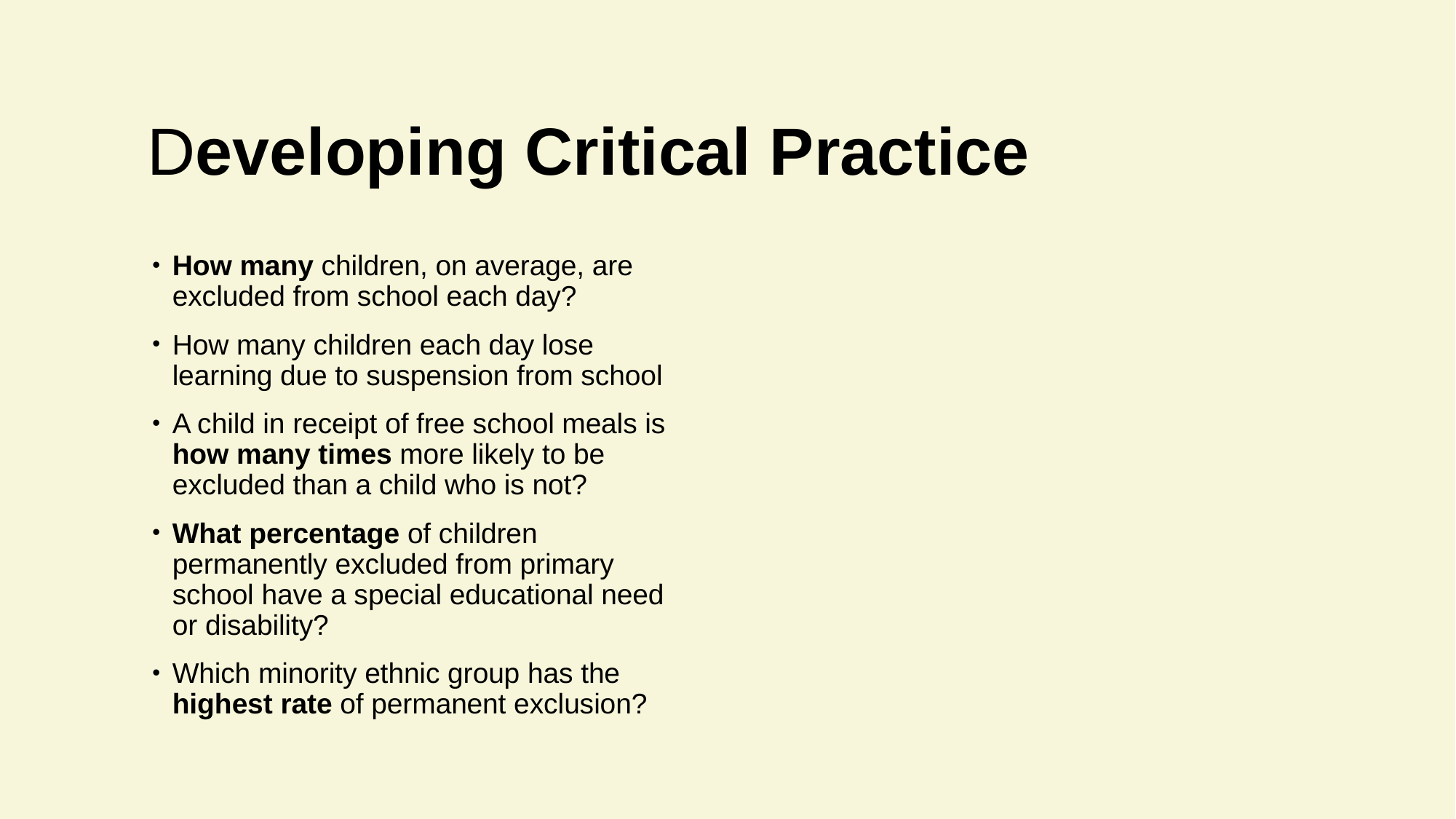

# Developing Critical Practice
How many children, on average, are excluded from school each day?
How many children each day lose learning due to suspension from school
A child in receipt of free school meals is how many times more likely to be excluded than a child who is not?
What percentage of children permanently excluded from primary school have a special educational need or disability?
Which minority ethnic group has the highest rate of permanent exclusion?